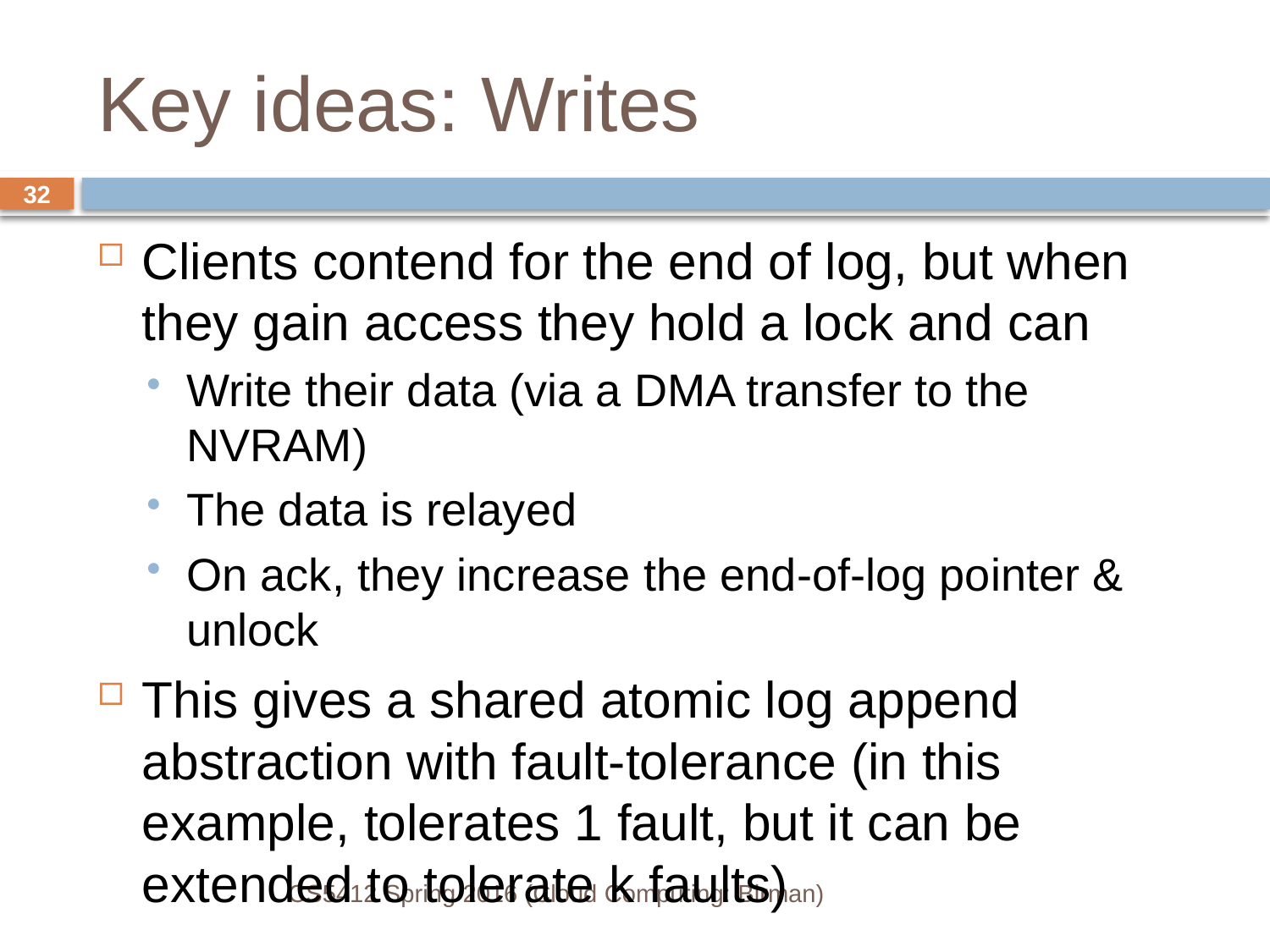

# Key ideas: Writes
32
Clients contend for the end of log, but when they gain access they hold a lock and can
Write their data (via a DMA transfer to the NVRAM)
The data is relayed
On ack, they increase the end-of-log pointer & unlock
This gives a shared atomic log append abstraction with fault-tolerance (in this example, tolerates 1 fault, but it can be extended to tolerate k faults)
CS5412 Spring 2016 (Cloud Computing: Birman)